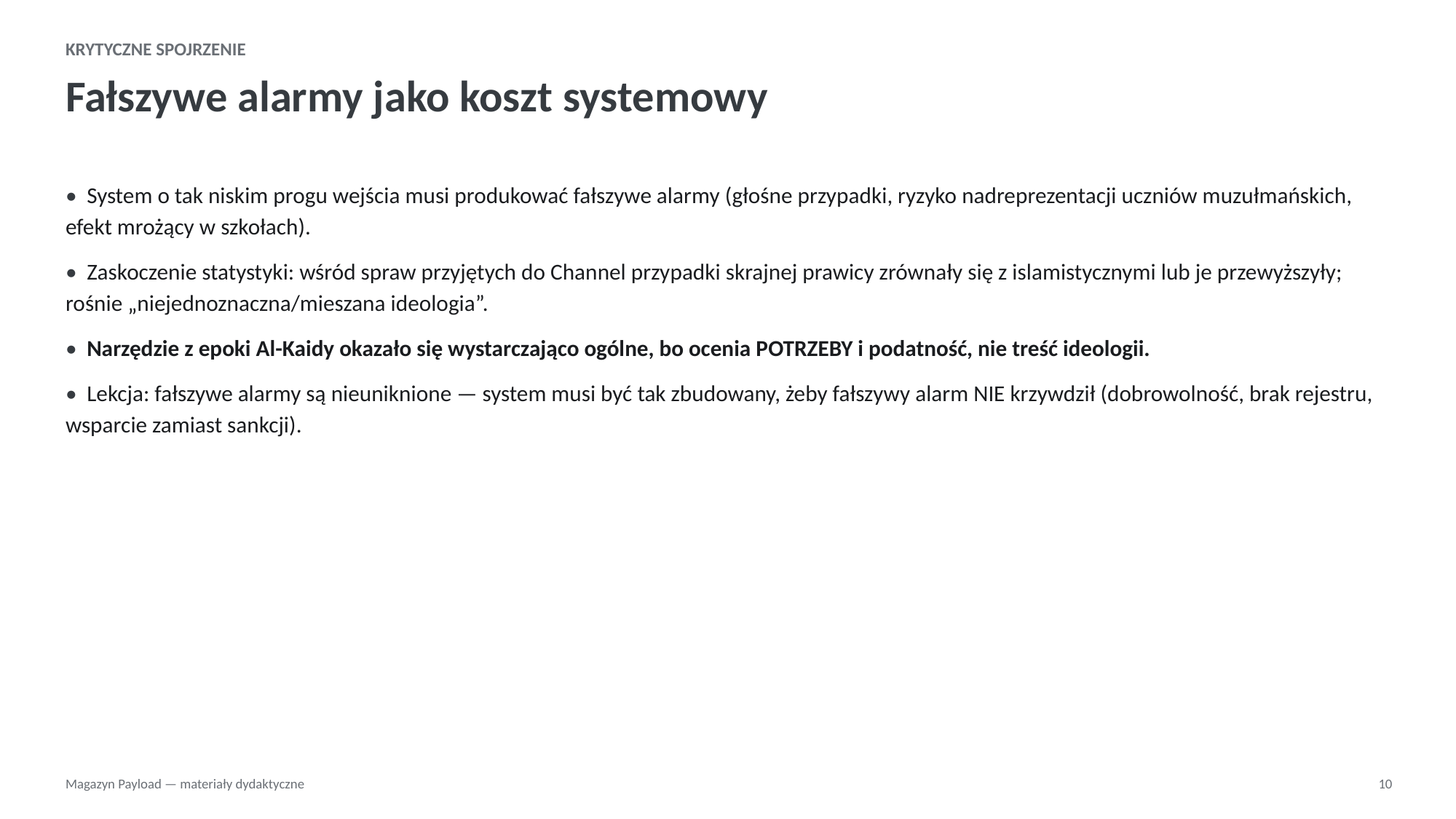

KRYTYCZNE SPOJRZENIE
Fałszywe alarmy jako koszt systemowy
•  System o tak niskim progu wejścia musi produkować fałszywe alarmy (głośne przypadki, ryzyko nadreprezentacji uczniów muzułmańskich, efekt mrożący w szkołach).
•  Zaskoczenie statystyki: wśród spraw przyjętych do Channel przypadki skrajnej prawicy zrównały się z islamistycznymi lub je przewyższyły; rośnie „niejednoznaczna/mieszana ideologia”.
•  Narzędzie z epoki Al-Kaidy okazało się wystarczająco ogólne, bo ocenia POTRZEBY i podatność, nie treść ideologii.
•  Lekcja: fałszywe alarmy są nieuniknione — system musi być tak zbudowany, żeby fałszywy alarm NIE krzywdził (dobrowolność, brak rejestru, wsparcie zamiast sankcji).
Magazyn Payload — materiały dydaktyczne
10